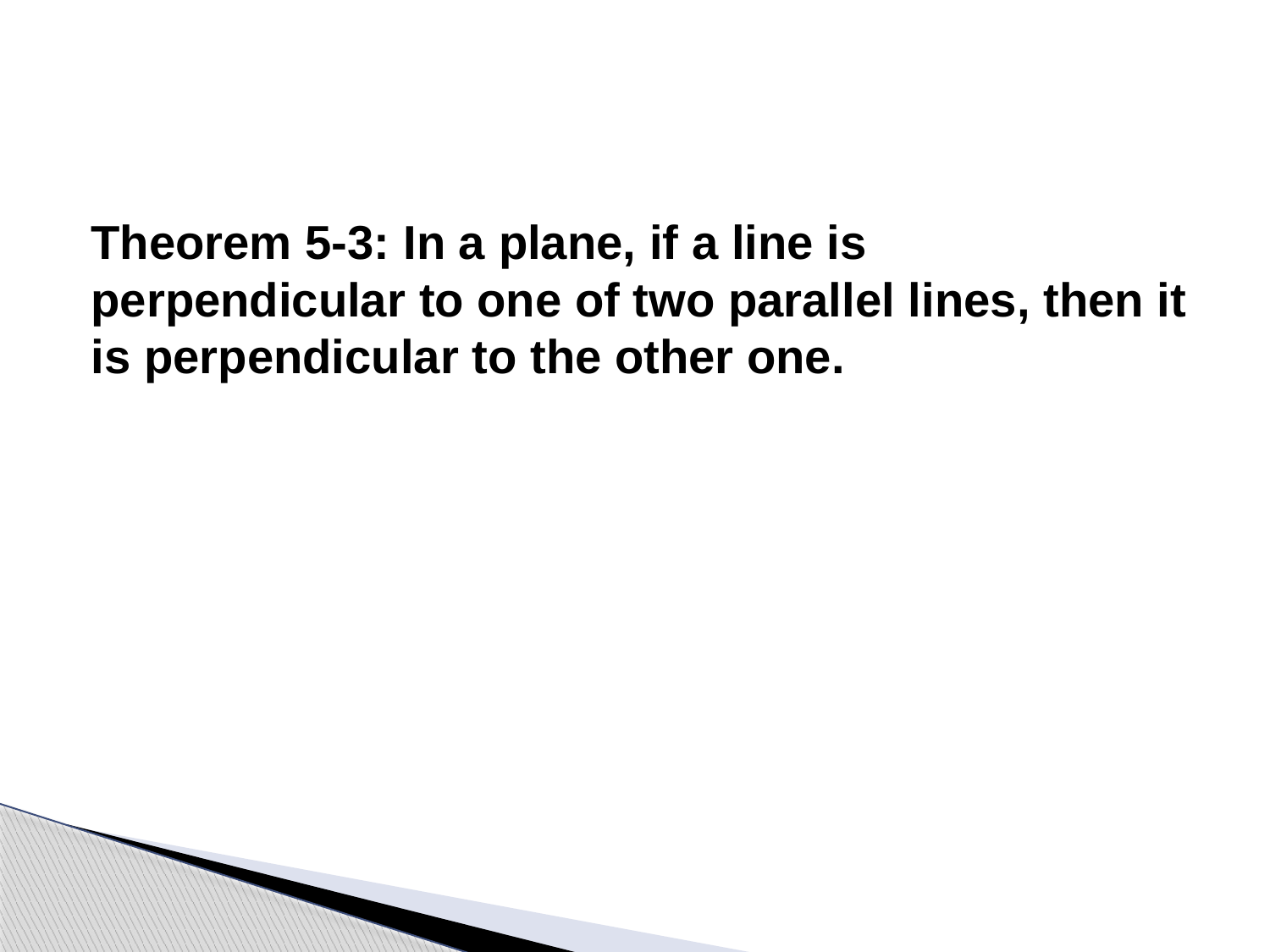

#
Theorem 5-3: In a plane, if a line is perpendicular to one of two parallel lines, then it is perpendicular to the other one.